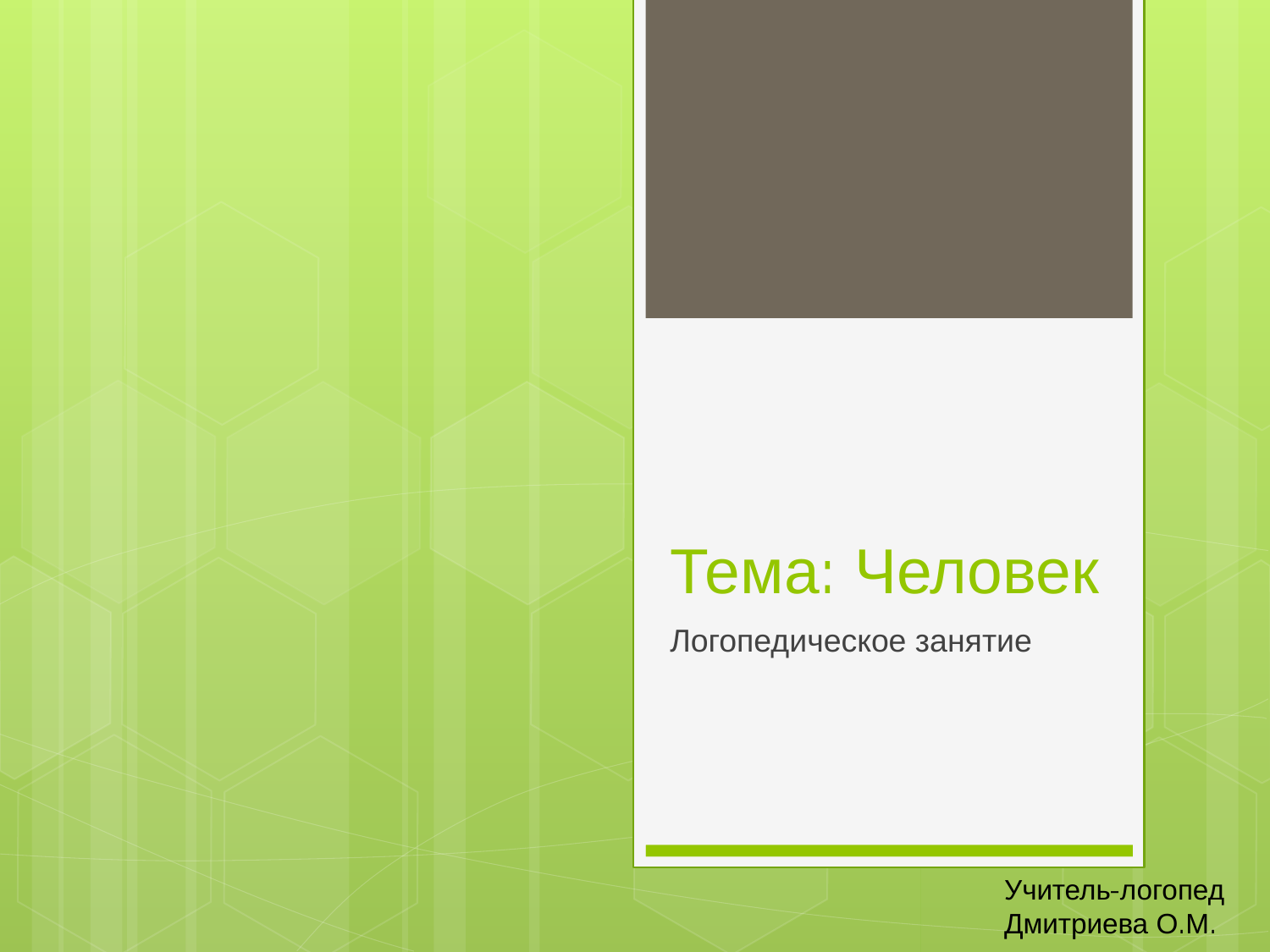

# Тема: Человек
Логопедическое занятие
Учитель-логопед
Дмитриева О.М.